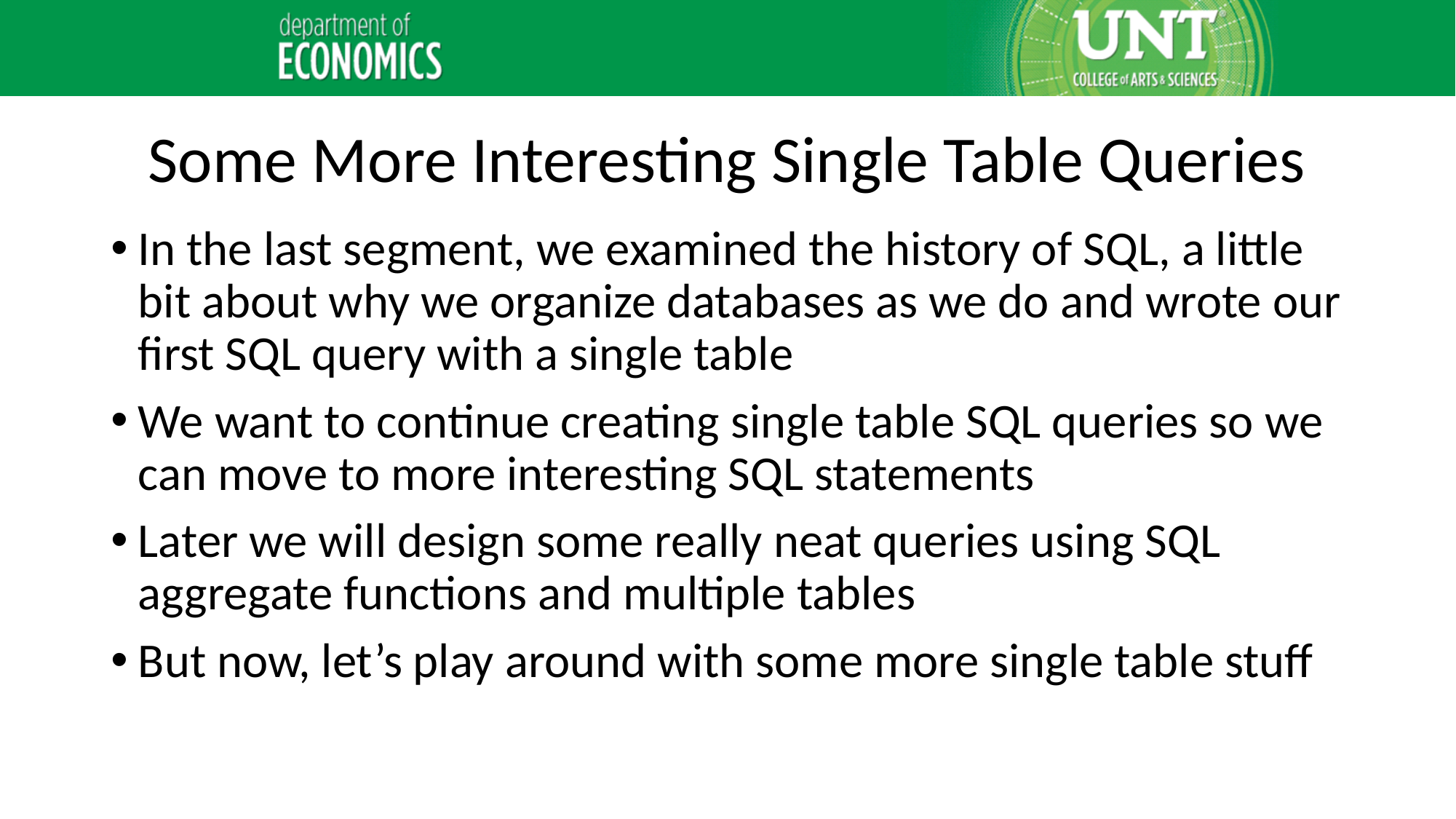

# Some More Interesting Single Table Queries
In the last segment, we examined the history of SQL, a little bit about why we organize databases as we do and wrote our first SQL query with a single table
We want to continue creating single table SQL queries so we can move to more interesting SQL statements
Later we will design some really neat queries using SQL aggregate functions and multiple tables
But now, let’s play around with some more single table stuff